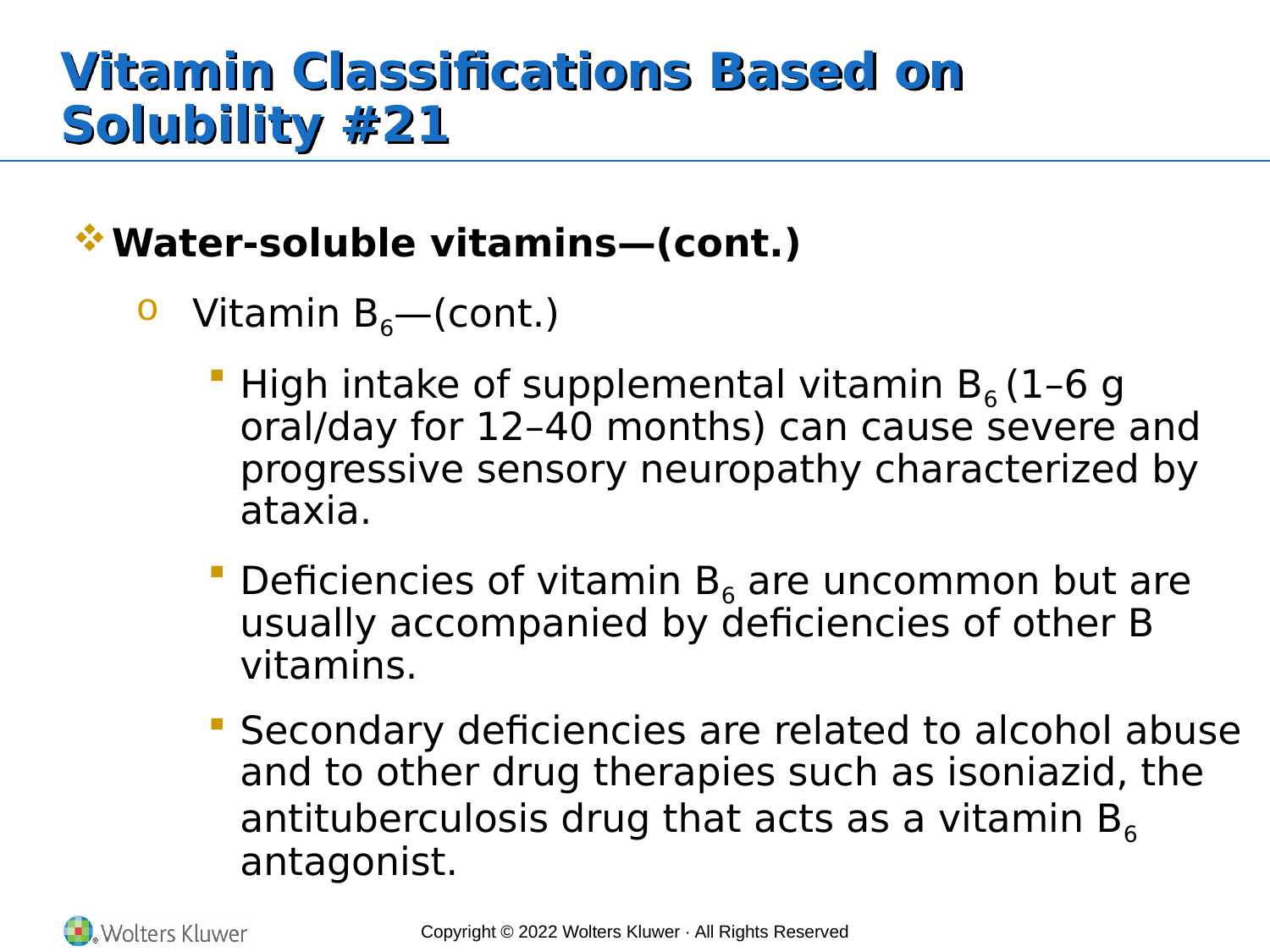

# Vitamin Classifications Based on Solubility #21
Water-soluble vitamins—(cont.)
Vitamin B6—(cont.)
High intake of supplemental vitamin B6 (1–6 g oral/day for 12–40 months) can cause severe and progressive sensory neuropathy characterized by ataxia.
Deficiencies of vitamin B6 are uncommon but are usually accompanied by deficiencies of other B vitamins.
Secondary deficiencies are related to alcohol abuse and to other drug therapies such as isoniazid, the antituberculosis drug that acts as a vitamin B6 antagonist.